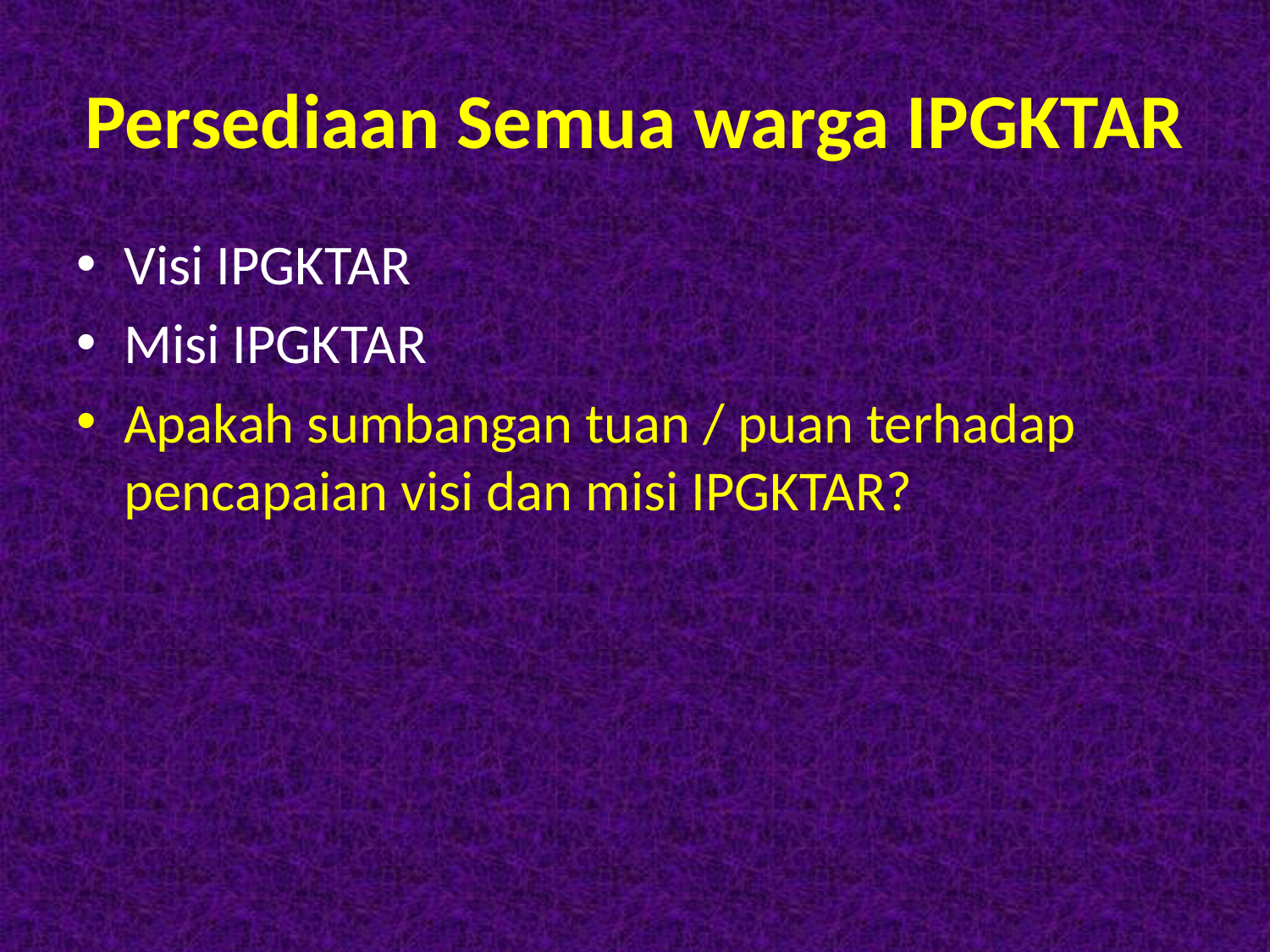

# Persediaan Semua warga IPGKTAR
Visi IPGKTAR
Misi IPGKTAR
Apakah sumbangan tuan / puan terhadap pencapaian visi dan misi IPGKTAR?